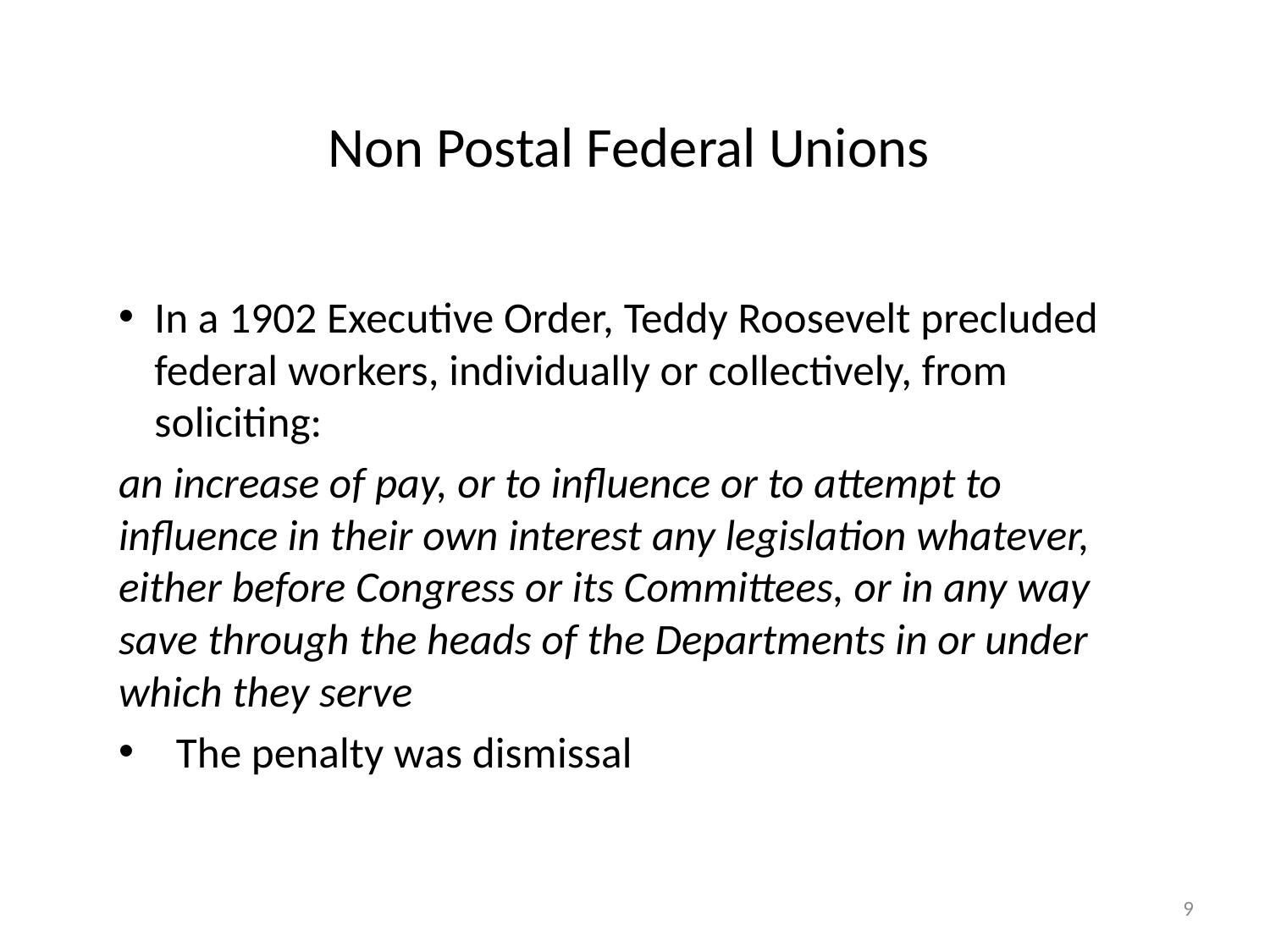

# Non Postal Federal Unions

In a 1902 Executive Order, Teddy Roosevelt precluded federal workers, individually or collectively, from soliciting:
an increase of pay, or to influence or to attempt to influence in their own interest any legislation whatever, either before Congress or its Committees, or in any way save through the heads of the Departments in or under which they serve
The penalty was dismissal
9